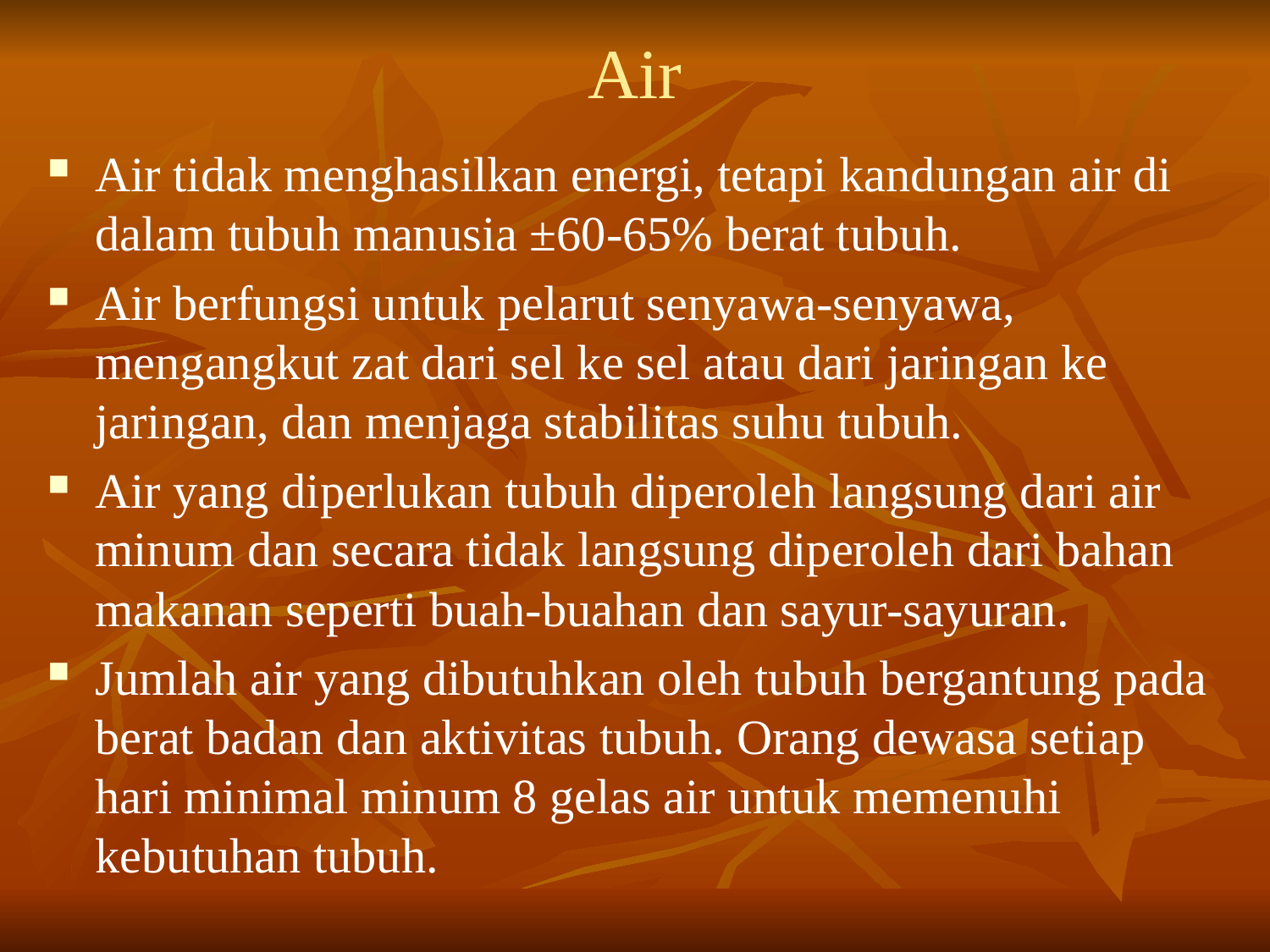

# Air
Air tidak menghasilkan energi, tetapi kandungan air di dalam tubuh manusia ±60-65% berat tubuh.
Air berfungsi untuk pelarut senyawa-senyawa, mengangkut zat dari sel ke sel atau dari jaringan ke jaringan, dan menjaga stabilitas suhu tubuh.
Air yang diperlukan tubuh diperoleh langsung dari air minum dan secara tidak langsung diperoleh dari bahan makanan seperti buah-buahan dan sayur-sayuran.
Jumlah air yang dibutuhkan oleh tubuh bergantung pada berat badan dan aktivitas tubuh. Orang dewasa setiap hari minimal minum 8 gelas air untuk memenuhi kebutuhan tubuh.